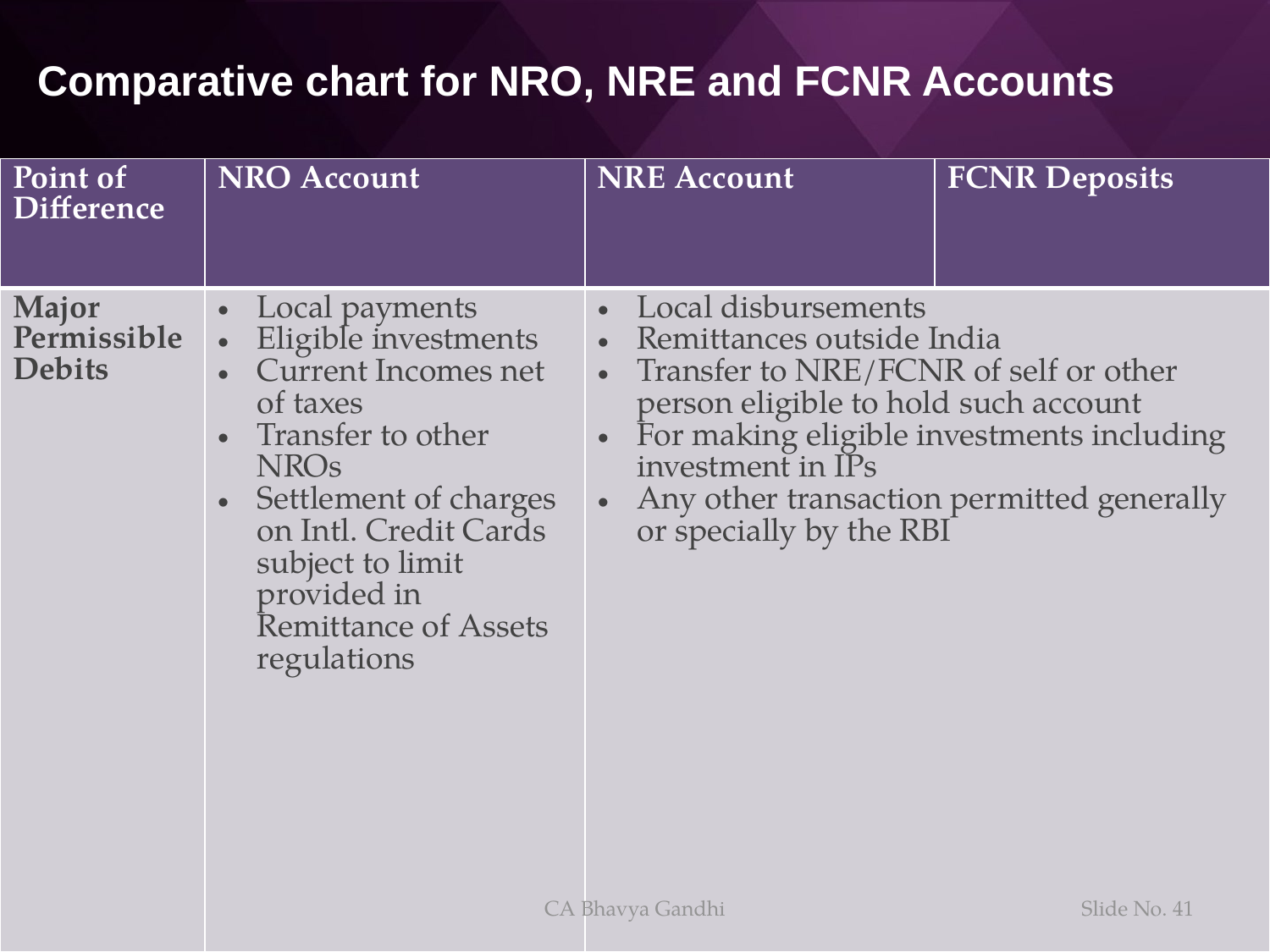

# Comparative chart for NRO, NRE and FCNR Accounts
| Point of Difference | NRO Account | NRE Account | FCNR Deposits |
| --- | --- | --- | --- |
| Major Permissible Debits | Local payments Eligible investments Current Incomes net of taxes Transfer to other NROs Settlement of charges on Intl. Credit Cards subject to limit provided in Remittance of Assets regulations | Local disbursements Remittances outside India Transfer to NRE/FCNR of self or other person eligible to hold such account For making eligible investments including investment in IPs Any other transaction permitted generally or specially by the RBI |  |
CA Bhavya Gandhi
Slide No. 41